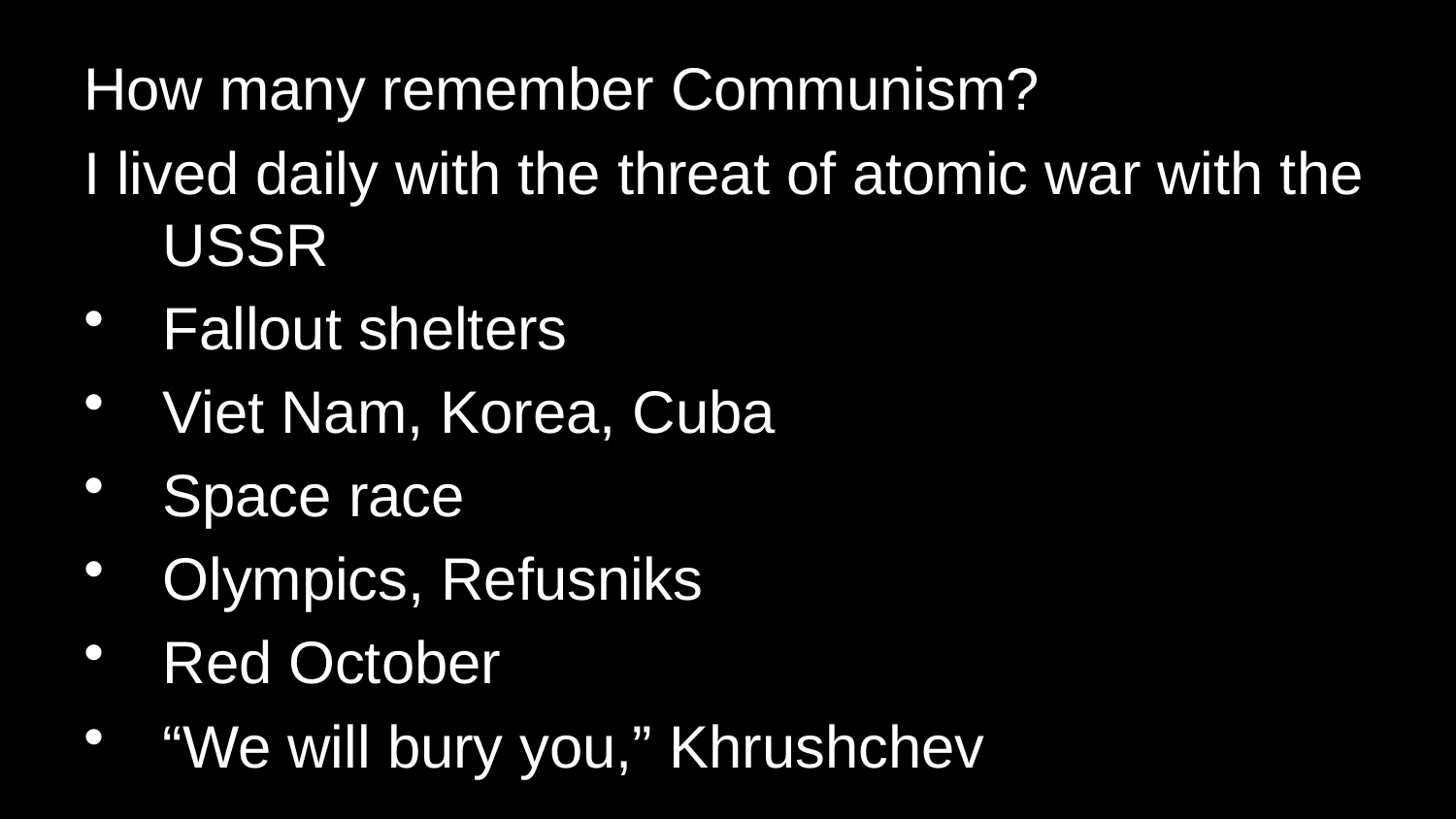

How many remember Communism?
I lived daily with the threat of atomic war with the USSR
Fallout shelters
Viet Nam, Korea, Cuba
Space race
Olympics, Refusniks
Red October
“We will bury you,” Khrushchev